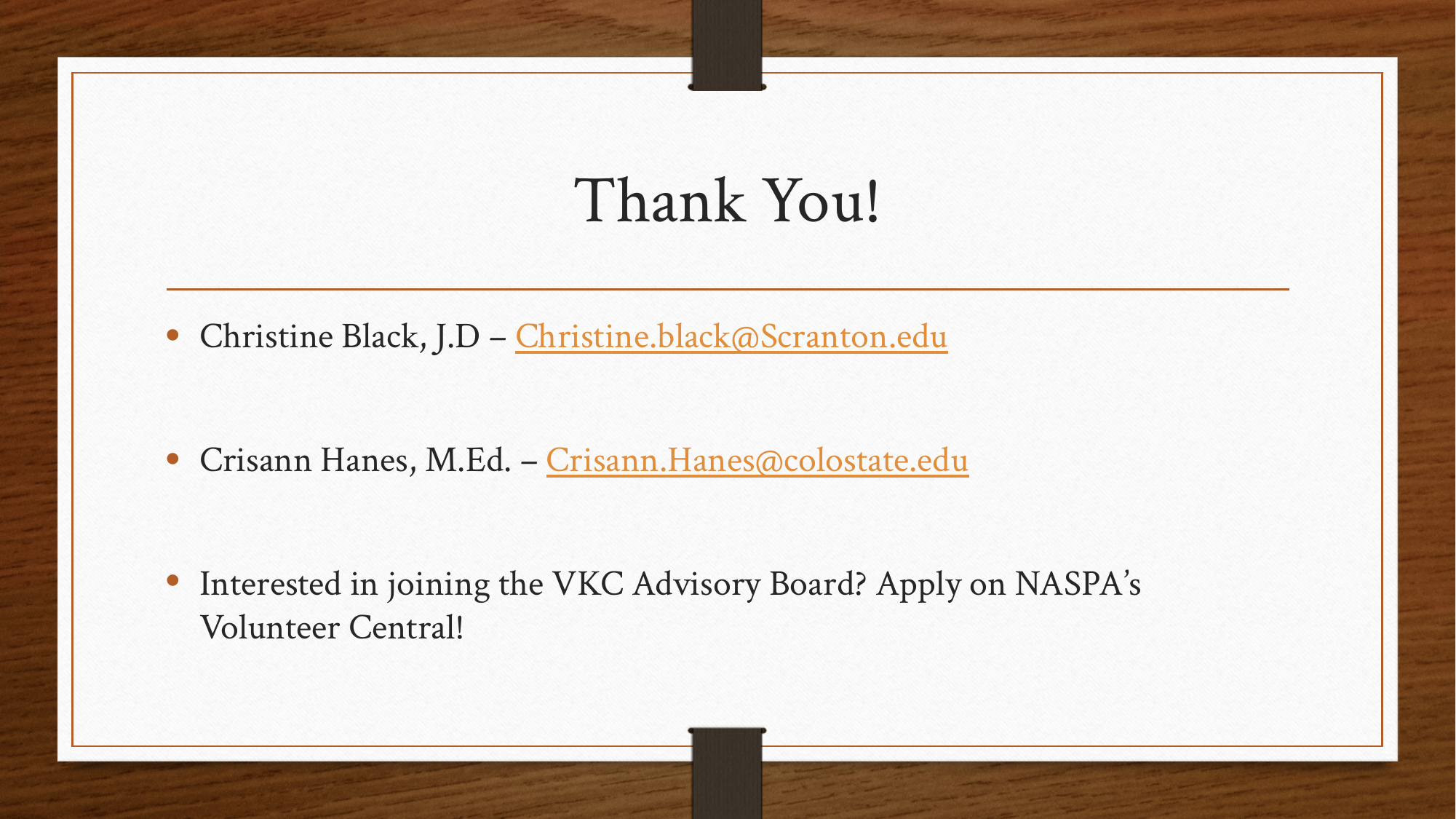

# Thank You!
Christine Black, J.D – Christine.black@Scranton.edu

Crisann Hanes, M.Ed. – Crisann.Hanes@colostate.edu

Interested in joining the VKC Advisory Board? Apply on NASPA’s Volunteer Central!